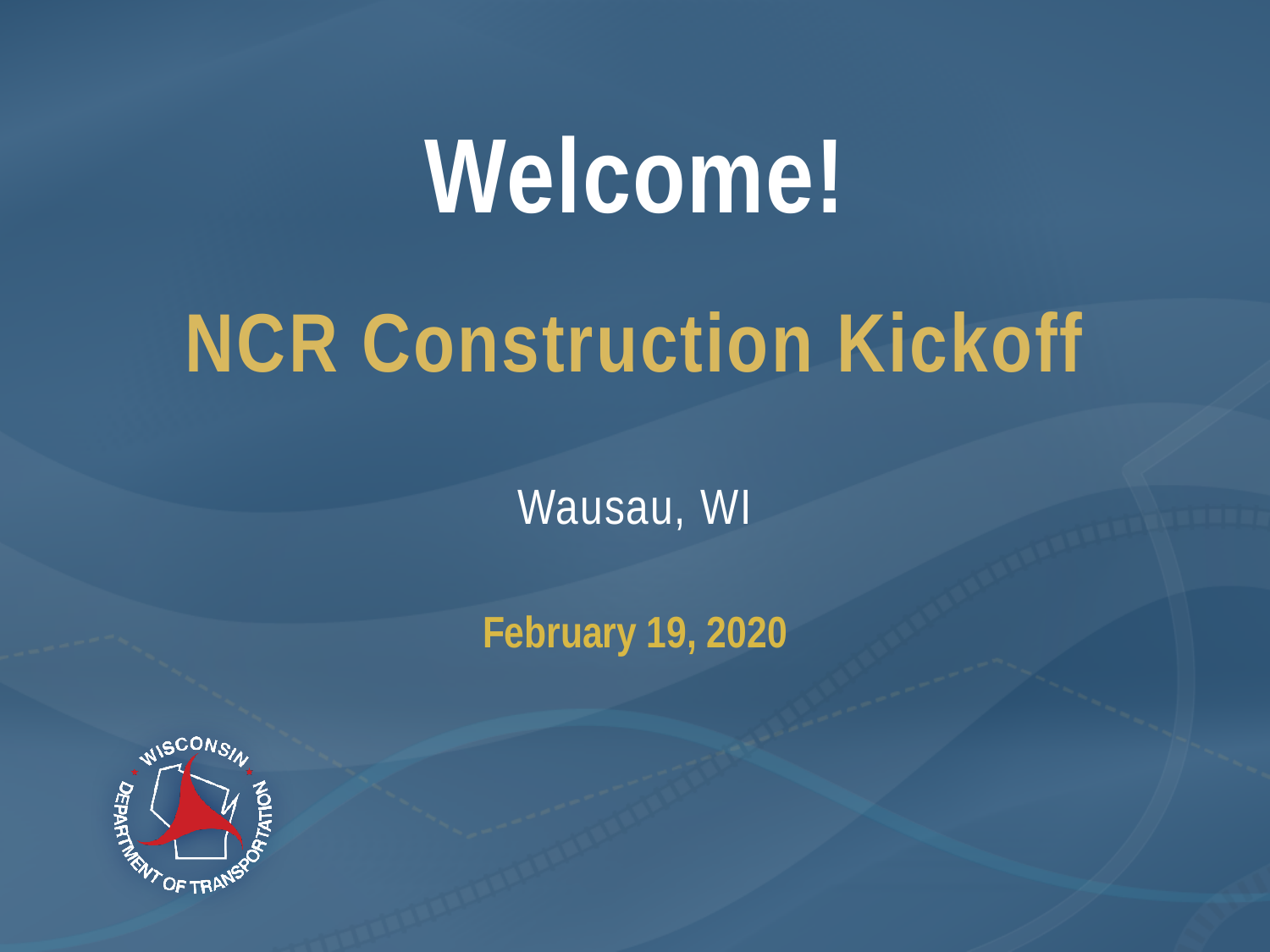

# Welcome!
NCR Construction Kickoff

Wausau, WI
February 19, 2020